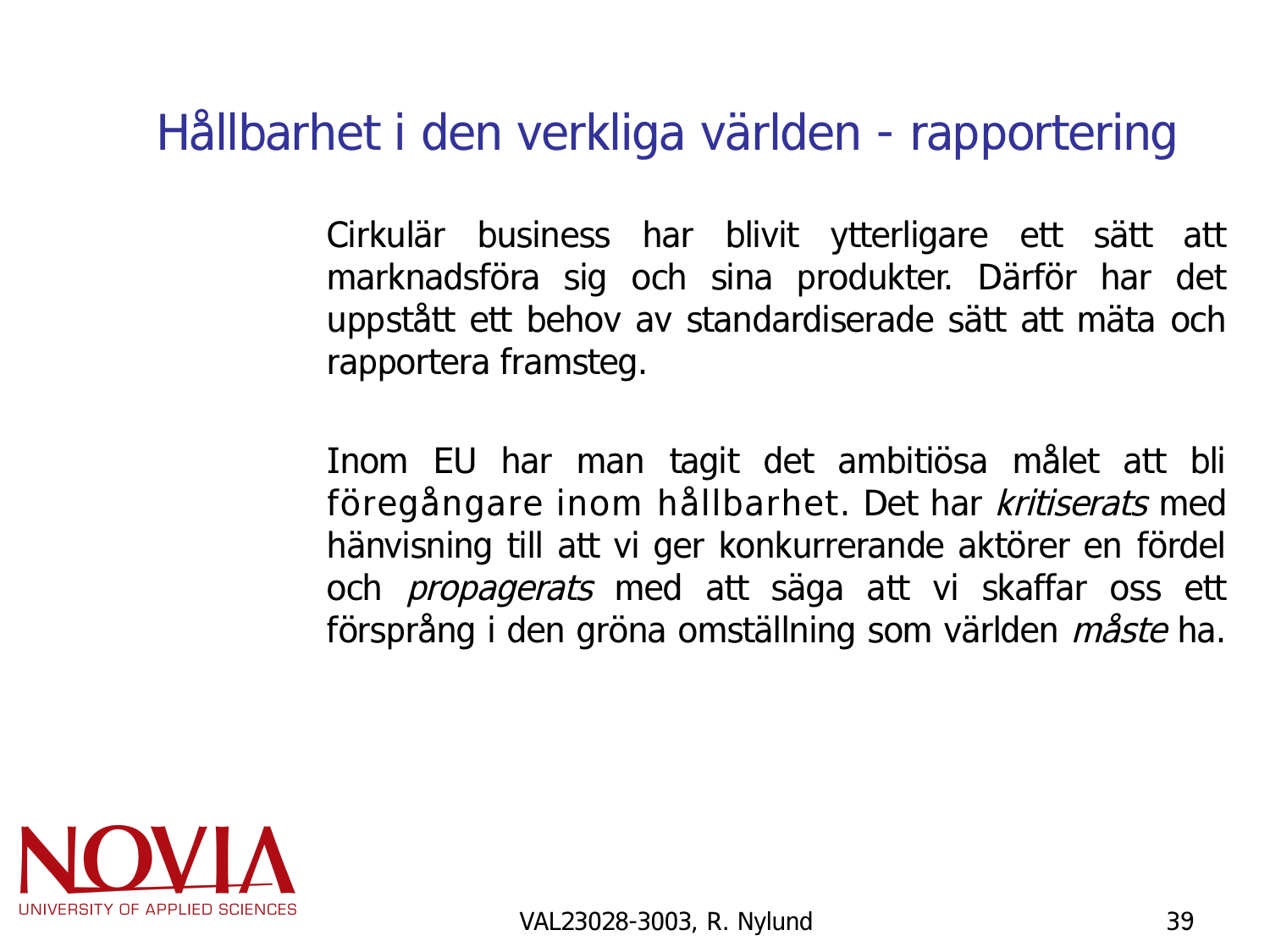

# Hållbarhet i den verkliga världen - rapportering
Cirkulär business har blivit ytterligare ett sätt att marknadsföra sig och sina produkter. Därför har det uppstått ett behov av standardiserade sätt att mäta och rapportera framsteg.

Inom EU har man tagit det ambitiösa målet att bli föregångare inom hållbarhet. Det har kritiserats med hänvisning till att vi ger konkurrerande aktörer en fördel och propagerats med att säga att vi skaffar oss ett försprång i den gröna omställning som världen måste ha.

VAL23028-3003, R. Nylund
39